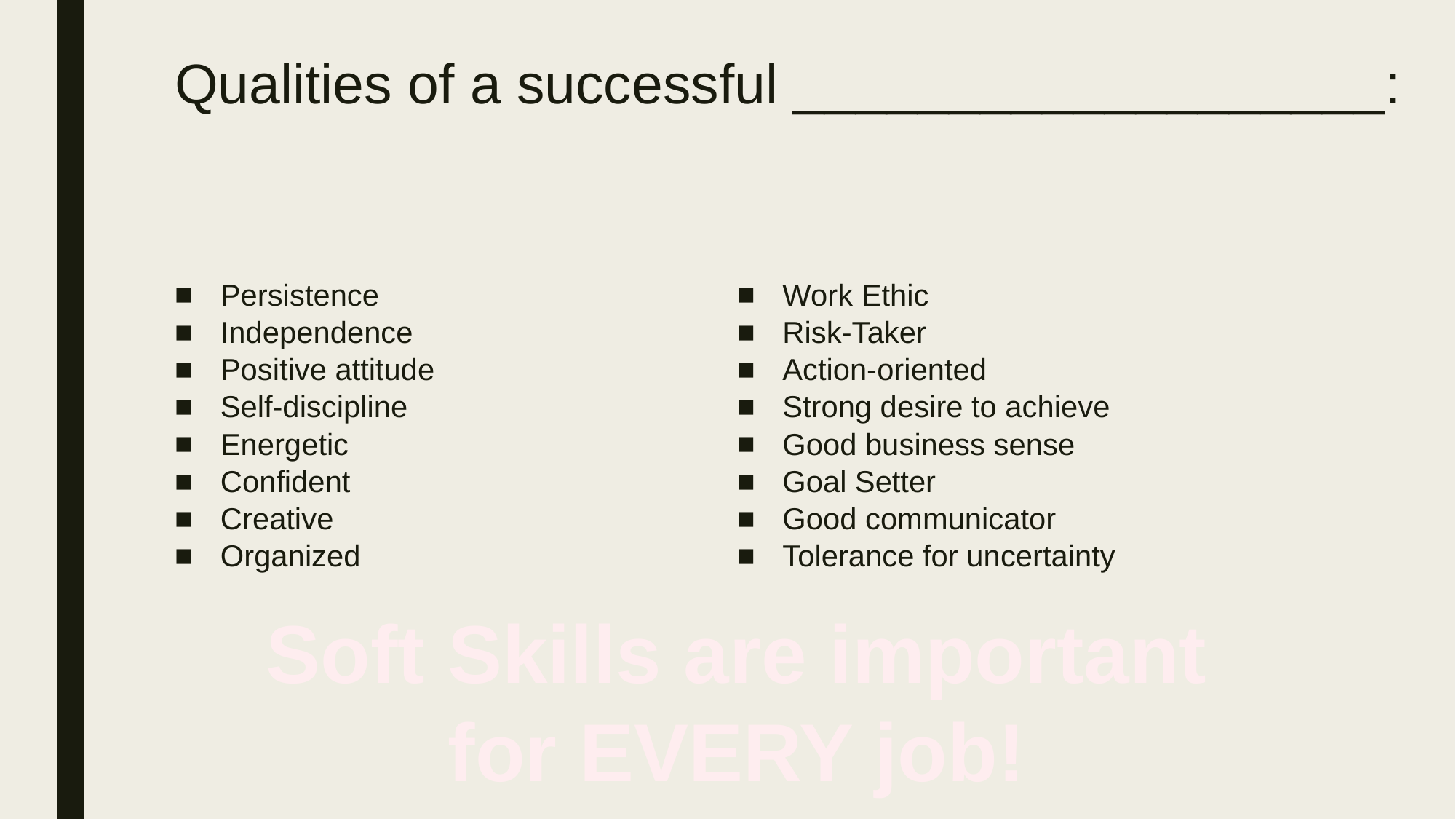

# Qualities of a successful ___________________:
Persistence
Independence
Positive attitude
Self-discipline
Energetic
Confident
Creative
Organized

Work Ethic
Risk-Taker
Action-oriented
Strong desire to achieve
Good business sense
Goal Setter
Good communicator
Tolerance for uncertainty

Soft Skills are important for EVERY job!